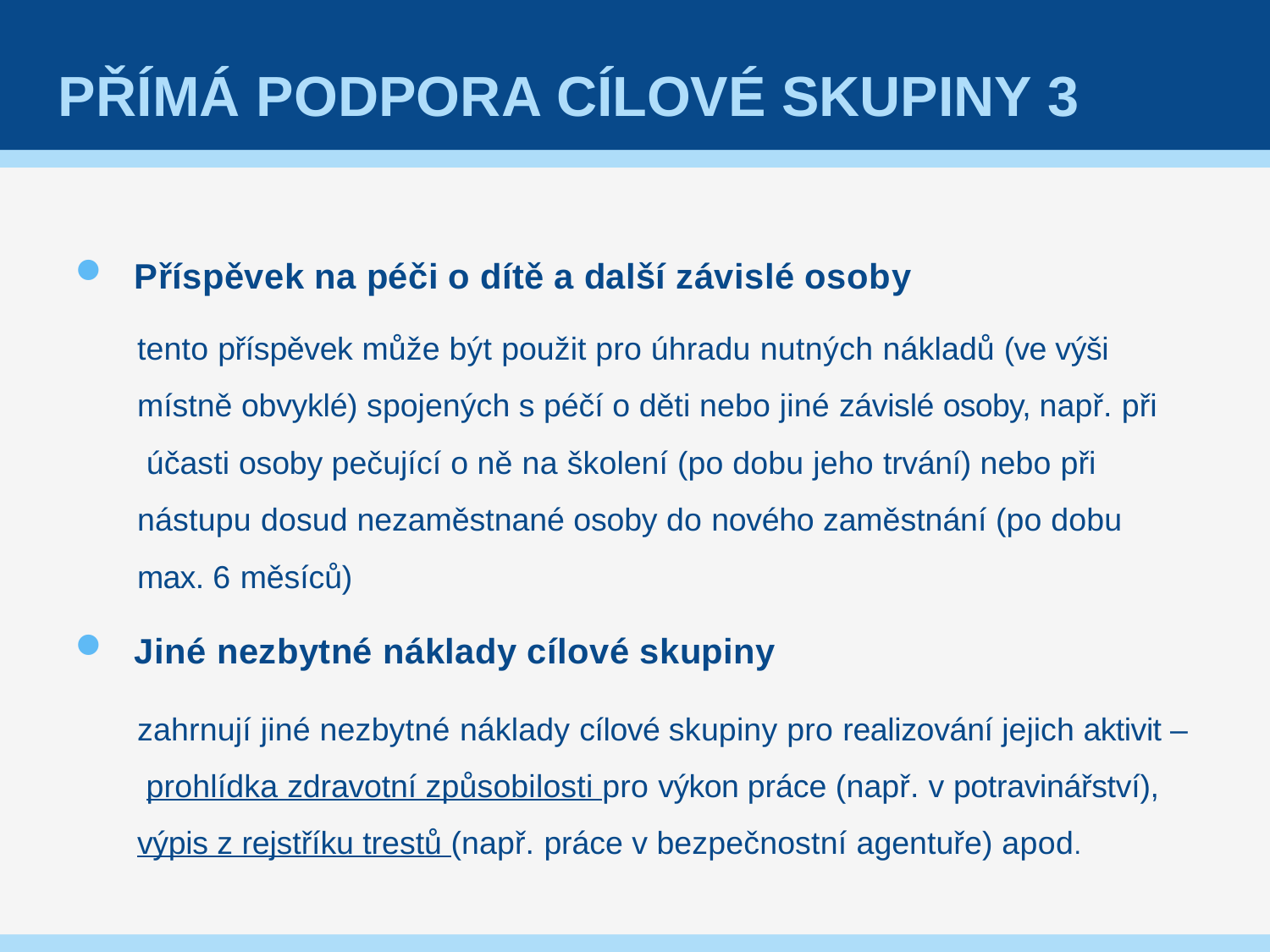

# PŘÍMÁ PODPORA CÍLOVÉ SKUPINY 3

Příspěvek na péči o dítě a další závislé osoby
tento příspěvek může být použit pro úhradu nutných nákladů (ve výši  místně obvyklé) spojených s péčí o děti nebo jiné závislé osoby, např. při  účasti osoby pečující o ně na školení (po dobu jeho trvání) nebo při  nástupu dosud nezaměstnané osoby do nového zaměstnání (po dobu  max. 6 měsíců)

Jiné nezbytné náklady cílové skupiny
zahrnují jiné nezbytné náklady cílové skupiny pro realizování jejich aktivit –  prohlídka zdravotní způsobilosti pro výkon práce (např. v potravinářství),  výpis z rejstříku trestů (např. práce v bezpečnostní agentuře) apod.
44